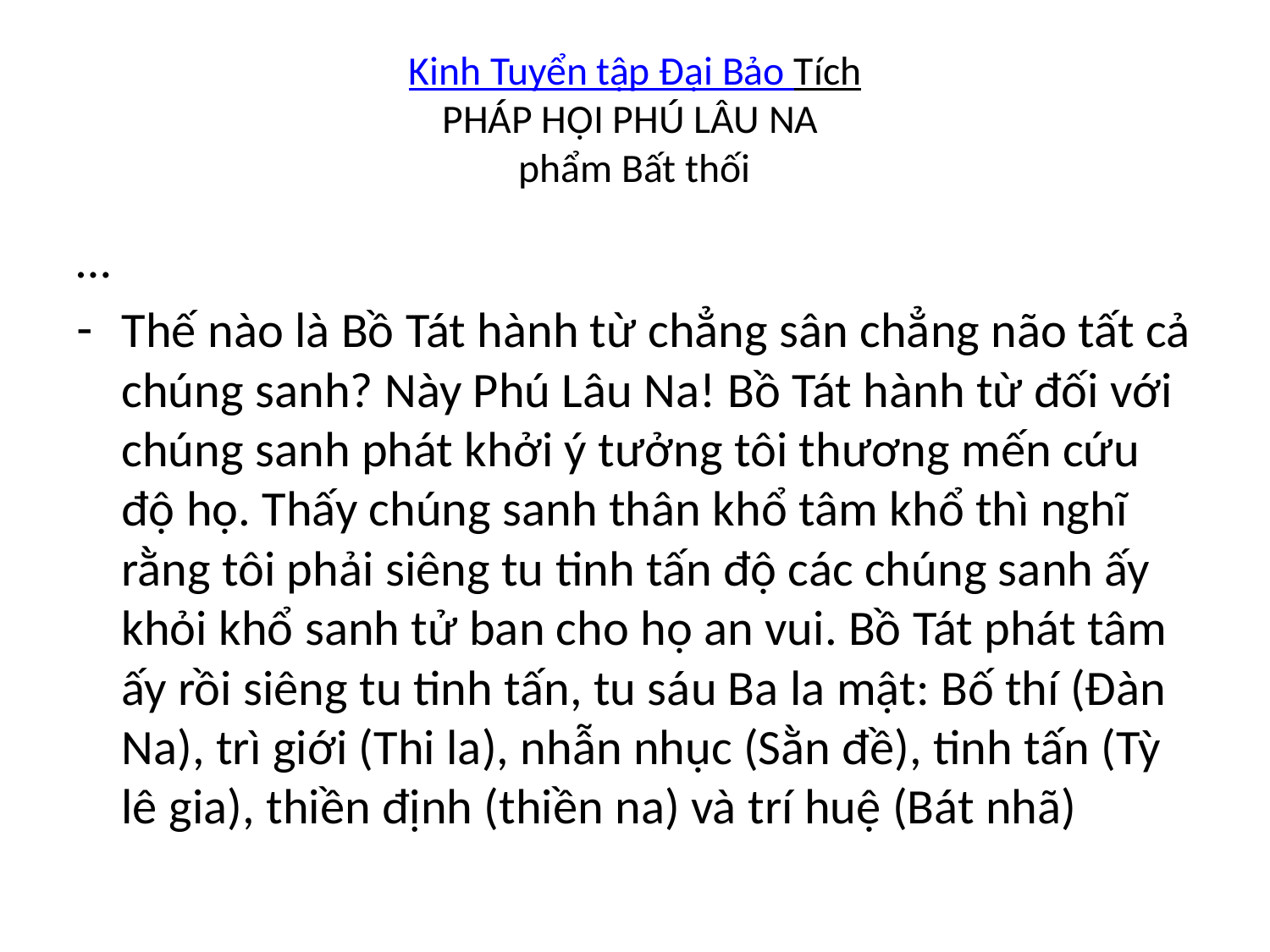

# Kinh Tuyển tập Đại Bảo Tích PHÁP HỘI PHÚ LÂU NA phẩm Bất thối
…
Thế nào là Bồ Tát hành từ chẳng sân chẳng não tất cả chúng sanh? Này Phú Lâu Na! Bồ Tát hành từ đối với chúng sanh phát khởi ý tưởng tôi thương mến cứu độ họ. Thấy chúng sanh thân khổ tâm khổ thì nghĩ rằng tôi phải siêng tu tinh tấn độ các chúng sanh ấy khỏi khổ sanh tử ban cho họ an vui. Bồ Tát phát tâm ấy rồi siêng tu tinh tấn, tu sáu Ba la mật: Bố thí (Đàn Na), trì giới (Thi la), nhẫn nhục (Sằn đề), tinh tấn (Tỳ lê gia), thiền định (thiền na) và trí huệ (Bát nhã)